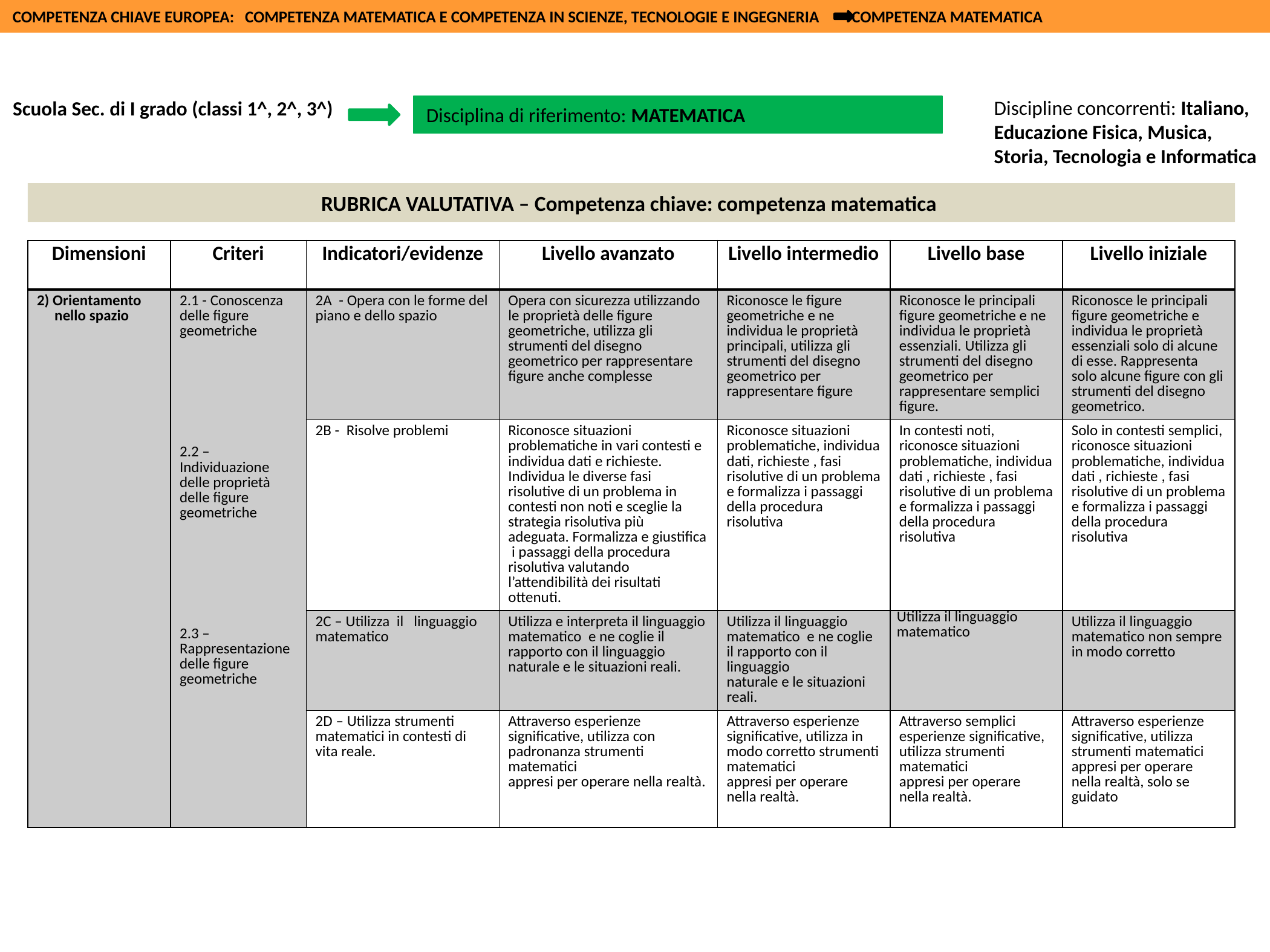

COMPETENZA CHIAVE EUROPEA:   COMPETENZA MATEMATICA E COMPETENZA IN SCIENZE, TECNOLOGIE E INGEGNERIA         COMPETENZA MATEMATICA

Scuola Sec. di I grado (classi 1^, 2^, 3^)
Discipline concorrenti: Italiano, Educazione Fisica, Musica, Storia, Tecnologia e Informatica
Disciplina di riferimento: MATEMATICA

RUBRICA VALUTATIVA – Competenza chiave: competenza matematica
| Dimensioni | Criteri | Indicatori/evidenze | Livello avanzato | Livello intermedio | Livello base | Livello iniziale |
| --- | --- | --- | --- | --- | --- | --- |
| 2) Orientamento nello spazio | 2.1 - Conoscenza delle figure geometriche 2.2 – Individuazione delle proprietà delle figure geometriche 2.3 – Rappresentazione delle figure geometriche | 2A - Opera con le forme del piano e dello spazio | Opera con sicurezza utilizzando le proprietà delle figure geometriche, utilizza gli strumenti del disegno geometrico per rappresentare figure anche complesse | Riconosce le figure geometriche e ne individua le proprietà principali, utilizza gli strumenti del disegno geometrico per rappresentare figure | Riconosce le principali figure geometriche e ne individua le proprietà essenziali. Utilizza gli strumenti del disegno geometrico per rappresentare semplici figure. | Riconosce le principali figure geometriche e individua le proprietà essenziali solo di alcune di esse. Rappresenta solo alcune figure con gli strumenti del disegno geometrico. |
|  |  | 2B - Risolve problemi | Riconosce situazioni problematiche in vari contesti e individua dati e richieste. Individua le diverse fasi risolutive di un problema in contesti non noti e sceglie la strategia risolutiva più adeguata. Formalizza e giustifica i passaggi della procedura risolutiva valutando l’attendibilità dei risultati ottenuti. | Riconosce situazioni problematiche, individua dati, richieste , fasi risolutive di un problema e formalizza i passaggi della procedura risolutiva | In contesti noti, riconosce situazioni problematiche, individua dati , richieste , fasi risolutive di un problema e formalizza i passaggi della procedura risolutiva | Solo in contesti semplici, riconosce situazioni problematiche, individua dati , richieste , fasi risolutive di un problema e formalizza i passaggi della procedura risolutiva |
|  |  | 2C – Utilizza il linguaggio matematico | Utilizza e interpreta il linguaggio matematico e ne coglie il rapporto con il linguaggio naturale e le situazioni reali. | Utilizza il linguaggio matematico e ne coglie il rapporto con il linguaggio naturale e le situazioni reali. | Utilizza il linguaggio matematico | Utilizza il linguaggio matematico non sempre in modo corretto |
|  |  | 2D – Utilizza strumenti matematici in contesti di vita reale. | Attraverso esperienze significative, utilizza con padronanza strumenti matematici appresi per operare nella realtà. | Attraverso esperienze significative, utilizza in modo corretto strumenti matematici appresi per operare nella realtà. | Attraverso semplici esperienze significative, utilizza strumenti matematici appresi per operare nella realtà. | Attraverso esperienze significative, utilizza strumenti matematici appresi per operare nella realtà, solo se guidato |